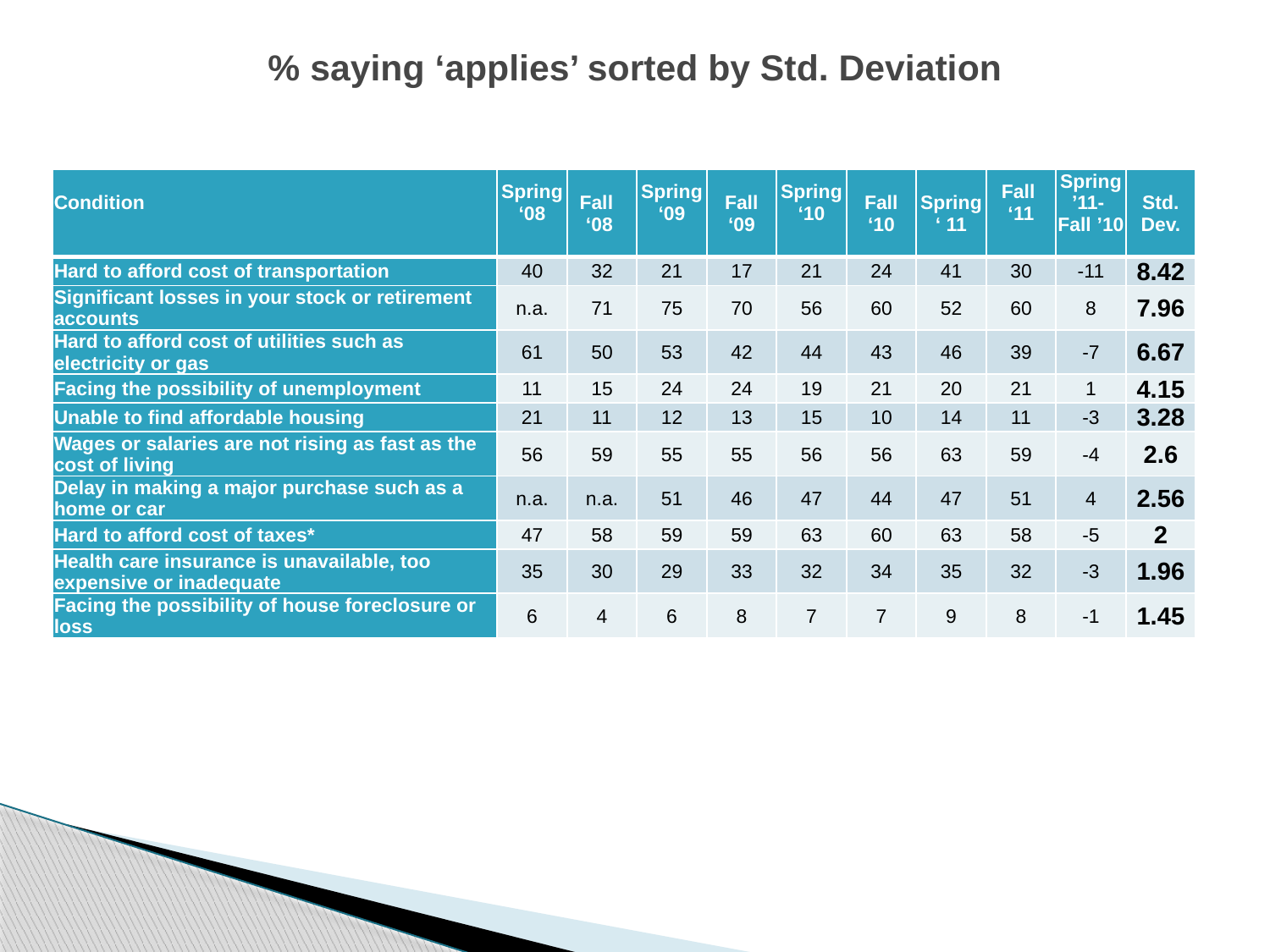

# % saying ‘applies’ sorted by Std. Deviation
| Condition | Spring ‘08 | Fall ‘08 | Spring ‘09 | Fall ‘09 | Spring ‘10 | Fall ‘10 | Spring ‘ 11 | Fall ‘11 | Spring ’11- Fall ’10 | Std. Dev. |
| --- | --- | --- | --- | --- | --- | --- | --- | --- | --- | --- |
| Hard to afford cost of transportation | 40 | 32 | 21 | 17 | 21 | 24 | 41 | 30 | -11 | 8.42 |
| Significant losses in your stock or retirement accounts | n.a. | 71 | 75 | 70 | 56 | 60 | 52 | 60 | 8 | 7.96 |
| Hard to afford cost of utilities such as electricity or gas | 61 | 50 | 53 | 42 | 44 | 43 | 46 | 39 | -7 | 6.67 |
| Facing the possibility of unemployment | 11 | 15 | 24 | 24 | 19 | 21 | 20 | 21 | 1 | 4.15 |
| Unable to find affordable housing | 21 | 11 | 12 | 13 | 15 | 10 | 14 | 11 | -3 | 3.28 |
| Wages or salaries are not rising as fast as the cost of living | 56 | 59 | 55 | 55 | 56 | 56 | 63 | 59 | -4 | 2.6 |
| Delay in making a major purchase such as a home or car | n.a. | n.a. | 51 | 46 | 47 | 44 | 47 | 51 | 4 | 2.56 |
| Hard to afford cost of taxes\* | 47 | 58 | 59 | 59 | 63 | 60 | 63 | 58 | -5 | 2 |
| Health care insurance is unavailable, too expensive or inadequate | 35 | 30 | 29 | 33 | 32 | 34 | 35 | 32 | -3 | 1.96 |
| Facing the possibility of house foreclosure or loss | 6 | 4 | 6 | 8 | 7 | 7 | 9 | 8 | -1 | 1.45 |